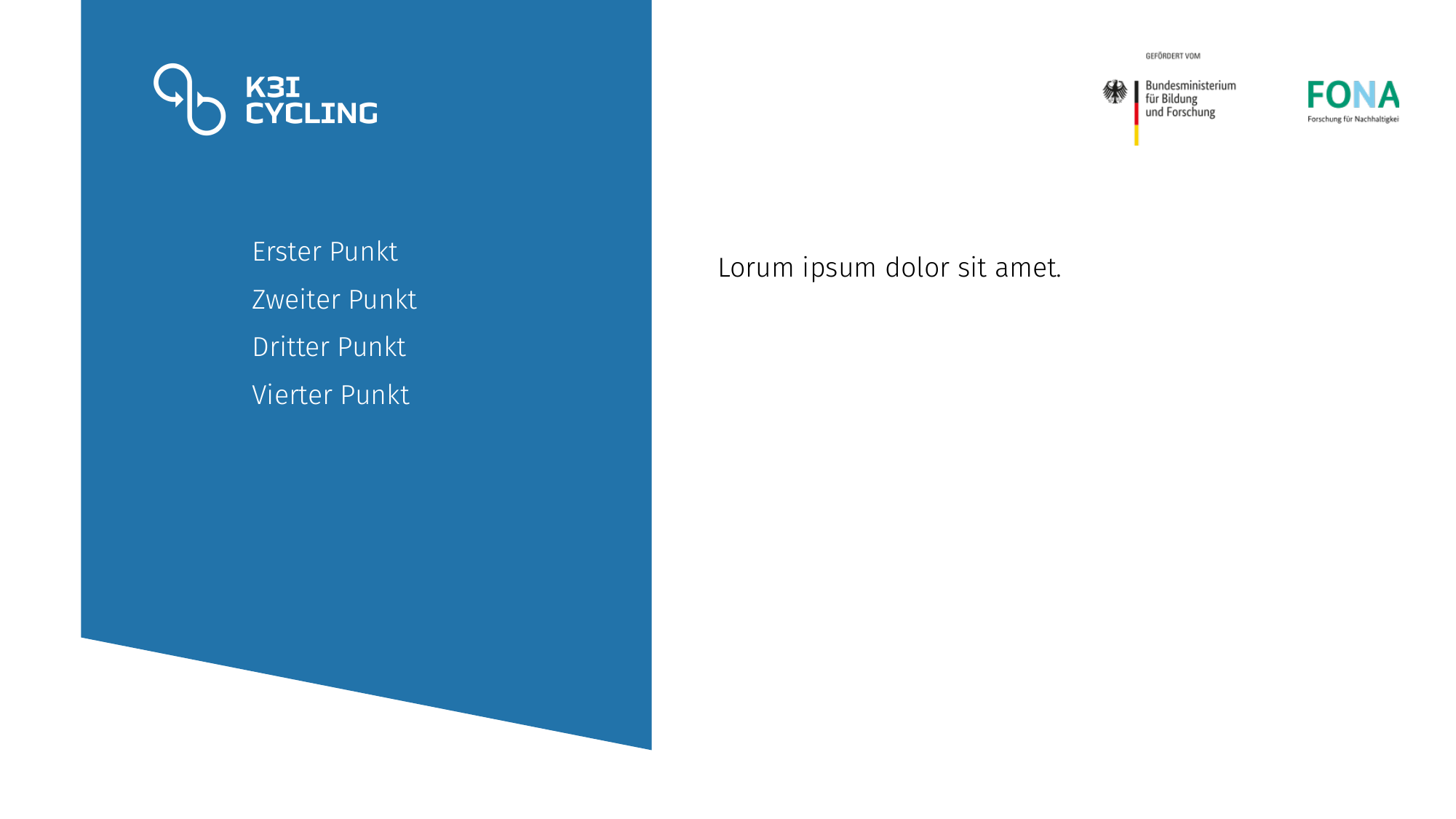

Erster Punkt
Zweiter Punkt
Dritter Punkt
Vierter Punkt

Lorum ipsum dolor sit amet.